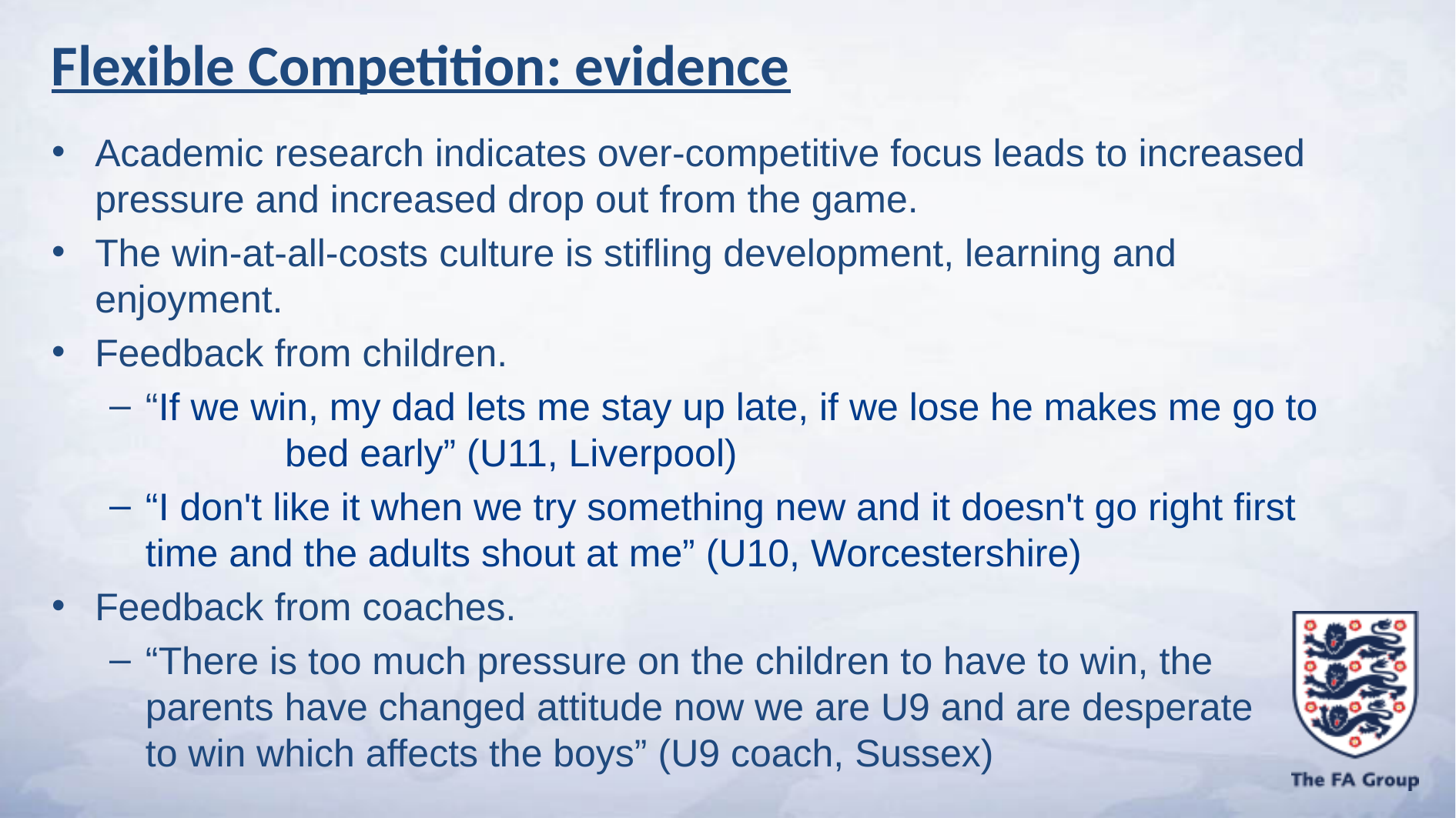

Flexible Competition: evidence
Academic research indicates over-competitive focus leads to increased pressure and increased drop out from the game.
The win-at-all-costs culture is stifling development, learning and enjoyment.
Feedback from children.
“If we win, my dad lets me stay up late, if we lose he makes me go to                 bed early” (U11, Liverpool)
“I don't like it when we try something new and it doesn't go right first time and the adults shout at me” (U10, Worcestershire)
Feedback from coaches.
“There is too much pressure on the children to have to win, the  parents have changed attitude now we are U9 and are desperate         to win which affects the boys” (U9 coach, Sussex)